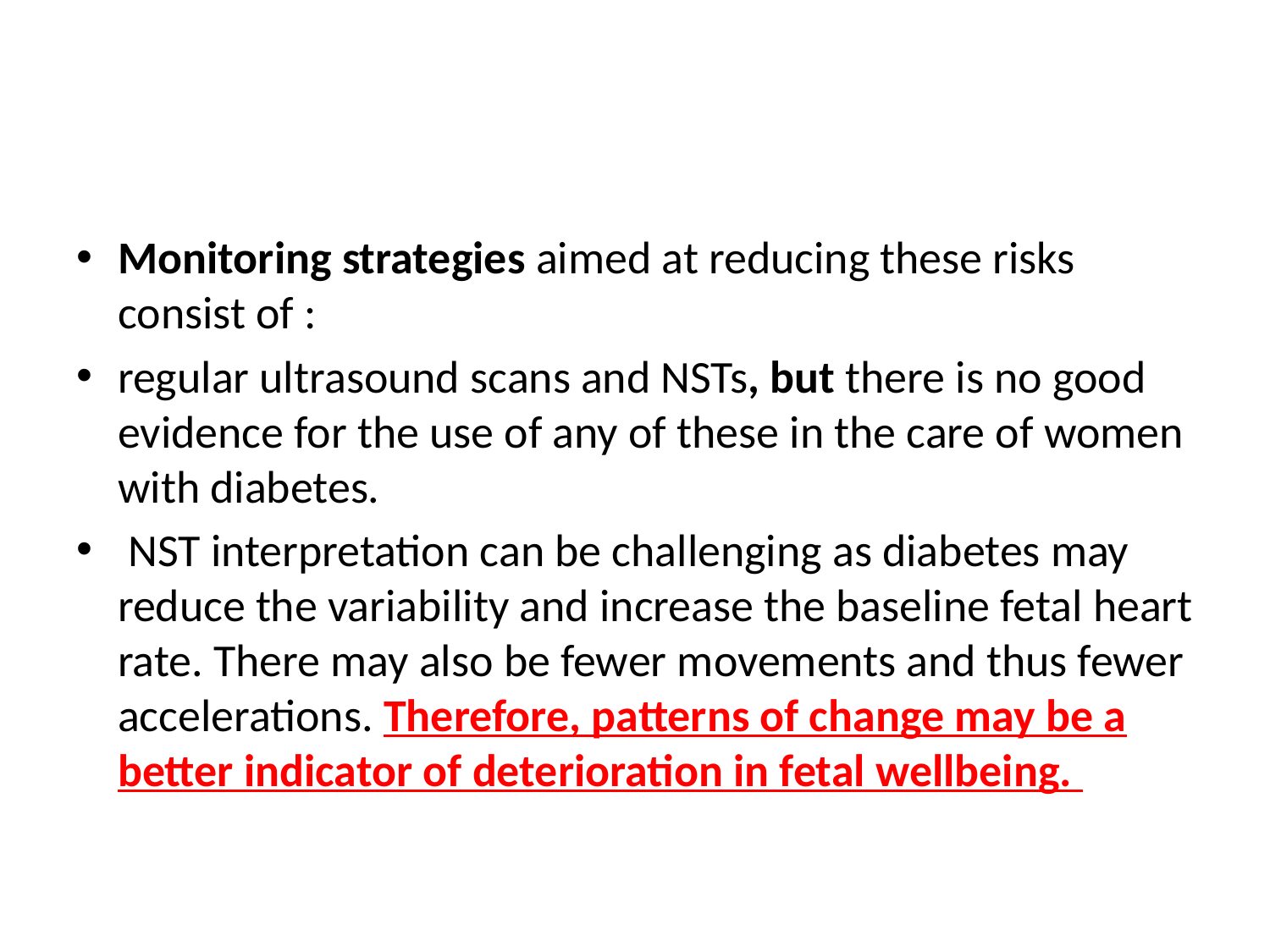

#
Monitoring strategies aimed at reducing these risks consist of :
regular ultrasound scans and NSTs, but there is no good evidence for the use of any of these in the care of women with diabetes.
 NST interpretation can be challenging as diabetes may reduce the variability and increase the baseline fetal heart rate. There may also be fewer movements and thus fewer accelerations. Therefore, patterns of change may be a better indicator of deterioration in fetal wellbeing.